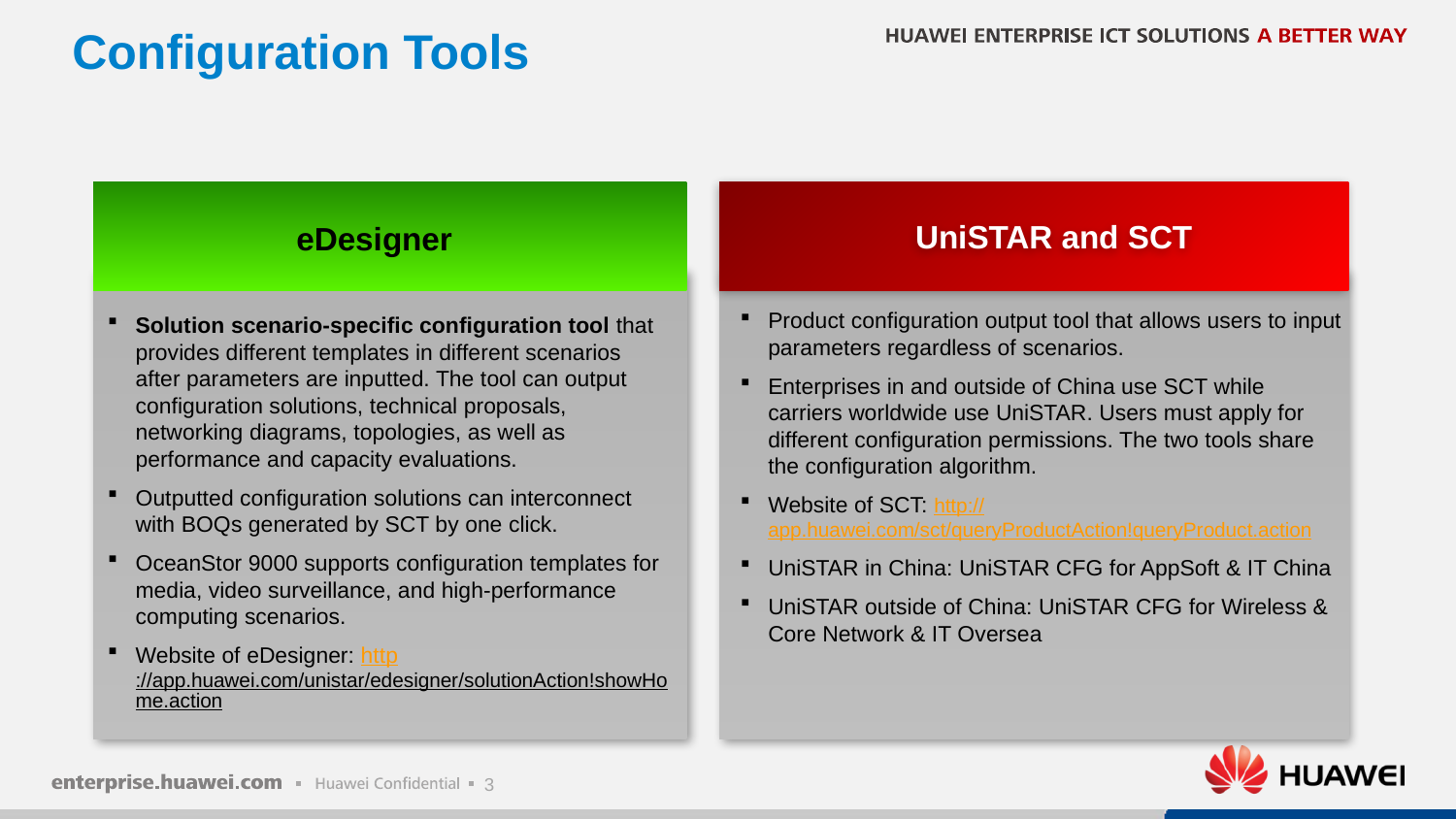

# Configuration Tools

UniSTAR and SCT
eDesigner

Product configuration output tool that allows users to input parameters regardless of scenarios.
Enterprises in and outside of China use SCT while carriers worldwide use UniSTAR. Users must apply for different configuration permissions. The two tools share the configuration algorithm.
Website of SCT: http://app.huawei.com/sct/queryProductAction!queryProduct.action
UniSTAR in China: UniSTAR CFG for AppSoft & IT China
UniSTAR outside of China: UniSTAR CFG for Wireless & Core Network & IT Oversea
Solution scenario-specific configuration tool that provides different templates in different scenarios after parameters are inputted. The tool can output configuration solutions, technical proposals, networking diagrams, topologies, as well as performance and capacity evaluations.
Outputted configuration solutions can interconnect with BOQs generated by SCT by one click.
OceanStor 9000 supports configuration templates for media, video surveillance, and high-performance computing scenarios.
Website of eDesigner: http://app.huawei.com/unistar/edesigner/solutionAction!showHome.action